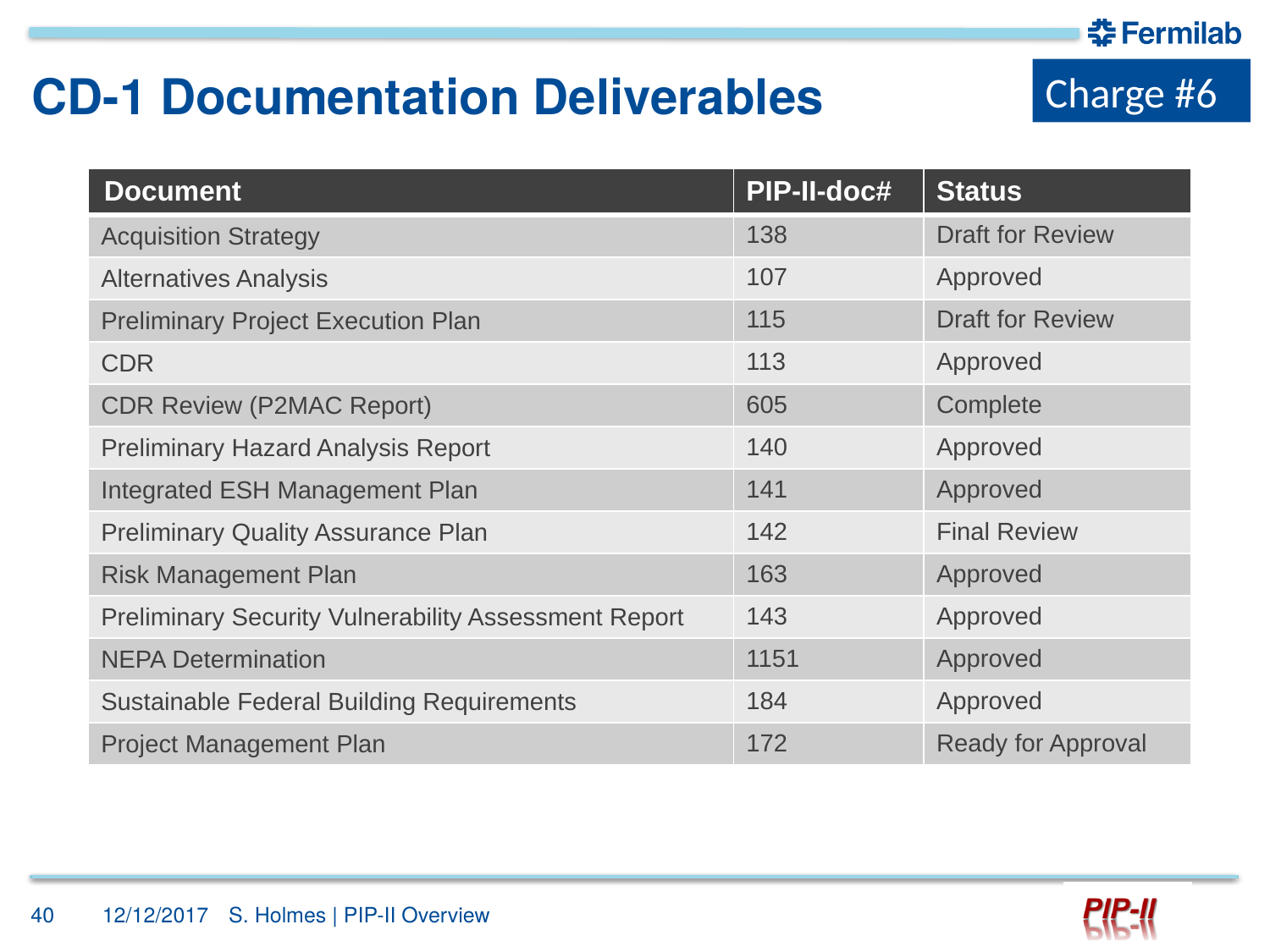

Charge #6
# CD-1 Documentation Deliverables
| Document | PIP-II-doc# | Status |
| --- | --- | --- |
| Acquisition Strategy | 138 | Draft for Review |
| Alternatives Analysis | 107 | Approved |
| Preliminary Project Execution Plan | 115 | Draft for Review |
| CDR | 113 | Approved |
| CDR Review (P2MAC Report) | 605 | Complete |
| Preliminary Hazard Analysis Report | 140 | Approved |
| Integrated ESH Management Plan | 141 | Approved |
| Preliminary Quality Assurance Plan | 142 | Final Review |
| Risk Management Plan | 163 | Approved |
| Preliminary Security Vulnerability Assessment Report | 143 | Approved |
| NEPA Determination | 1151 | Approved |
| Sustainable Federal Building Requirements | 184 | Approved |
| Project Management Plan | 172 | Ready for Approval |
40
12/12/2017
S. Holmes | PIP-II Overview